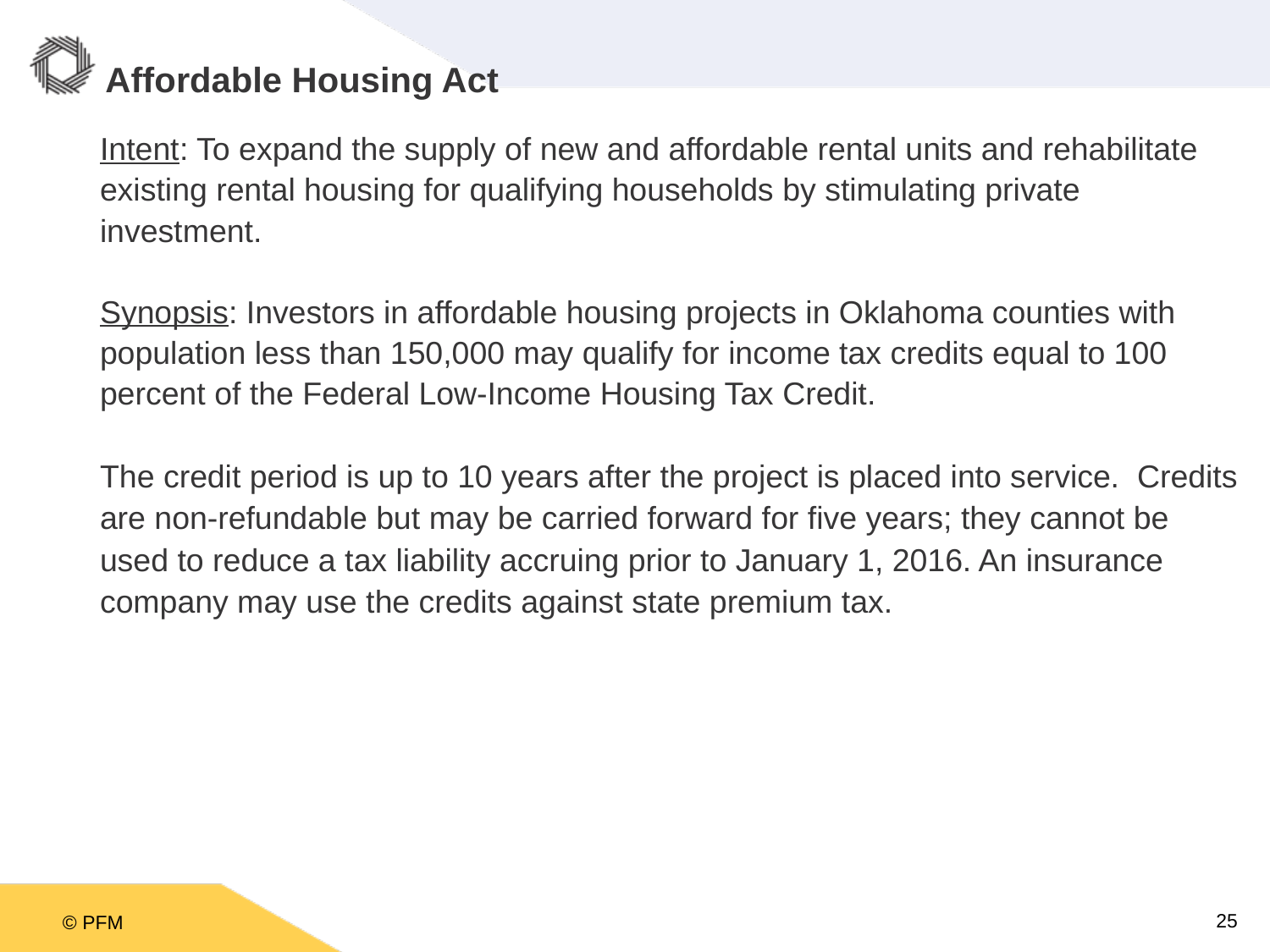

# Affordable Housing Act
Intent: To expand the supply of new and affordable rental units and rehabilitate existing rental housing for qualifying households by stimulating private investment.

Synopsis: Investors in affordable housing projects in Oklahoma counties with population less than 150,000 may qualify for income tax credits equal to 100 percent of the Federal Low-Income Housing Tax Credit.

The credit period is up to 10 years after the project is placed into service.  Credits are non-refundable but may be carried forward for five years; they cannot be used to reduce a tax liability accruing prior to January 1, 2016. An insurance company may use the credits against state premium tax.